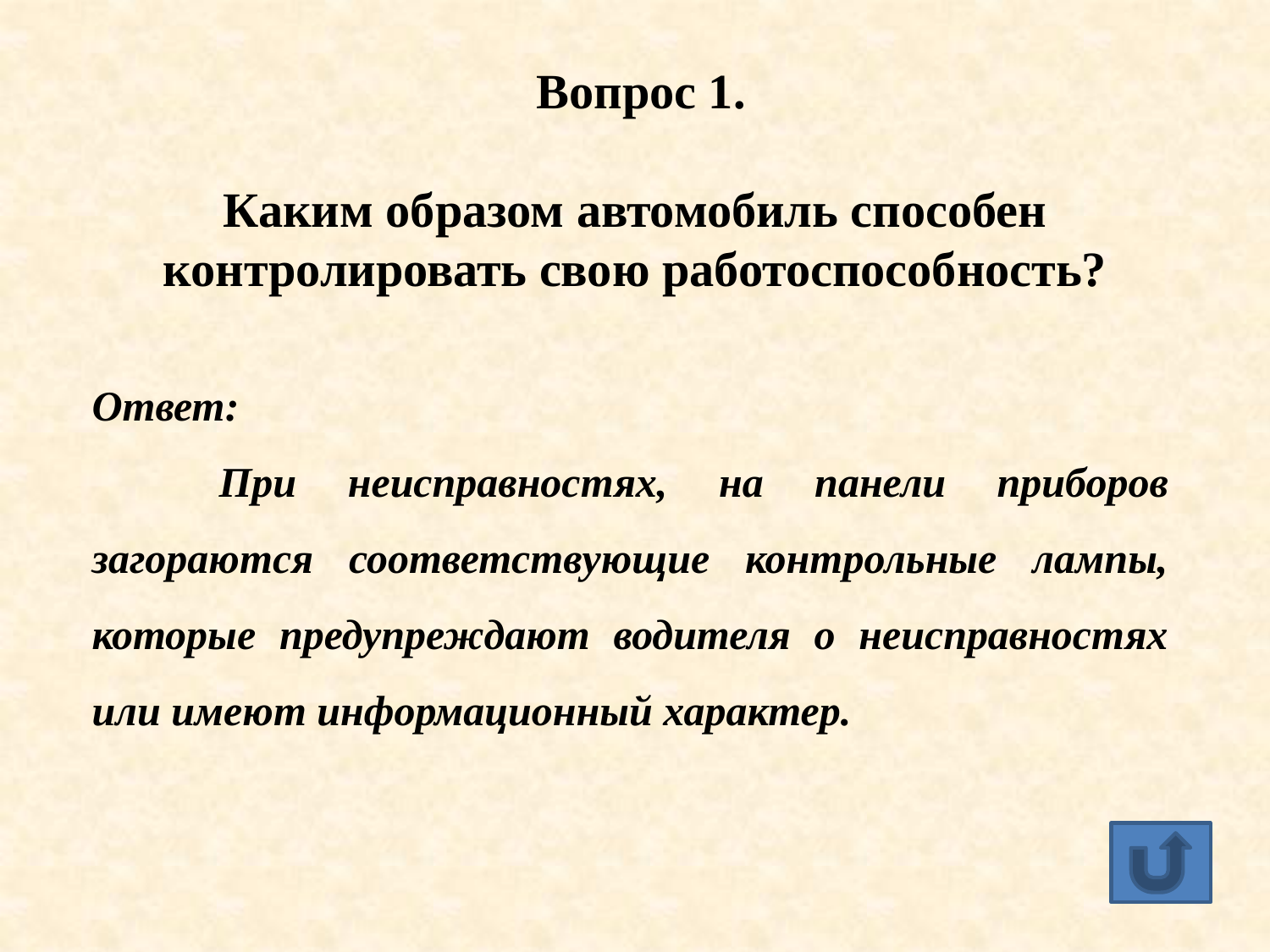

# Вопрос 1. Каким образом автомобиль способен контролировать свою работоспособность?
Ответ:
	При неисправностях, на панели приборов загораются соответствующие контрольные лампы, которые предупреждают водителя о неисправностях или имеют информационный характер.